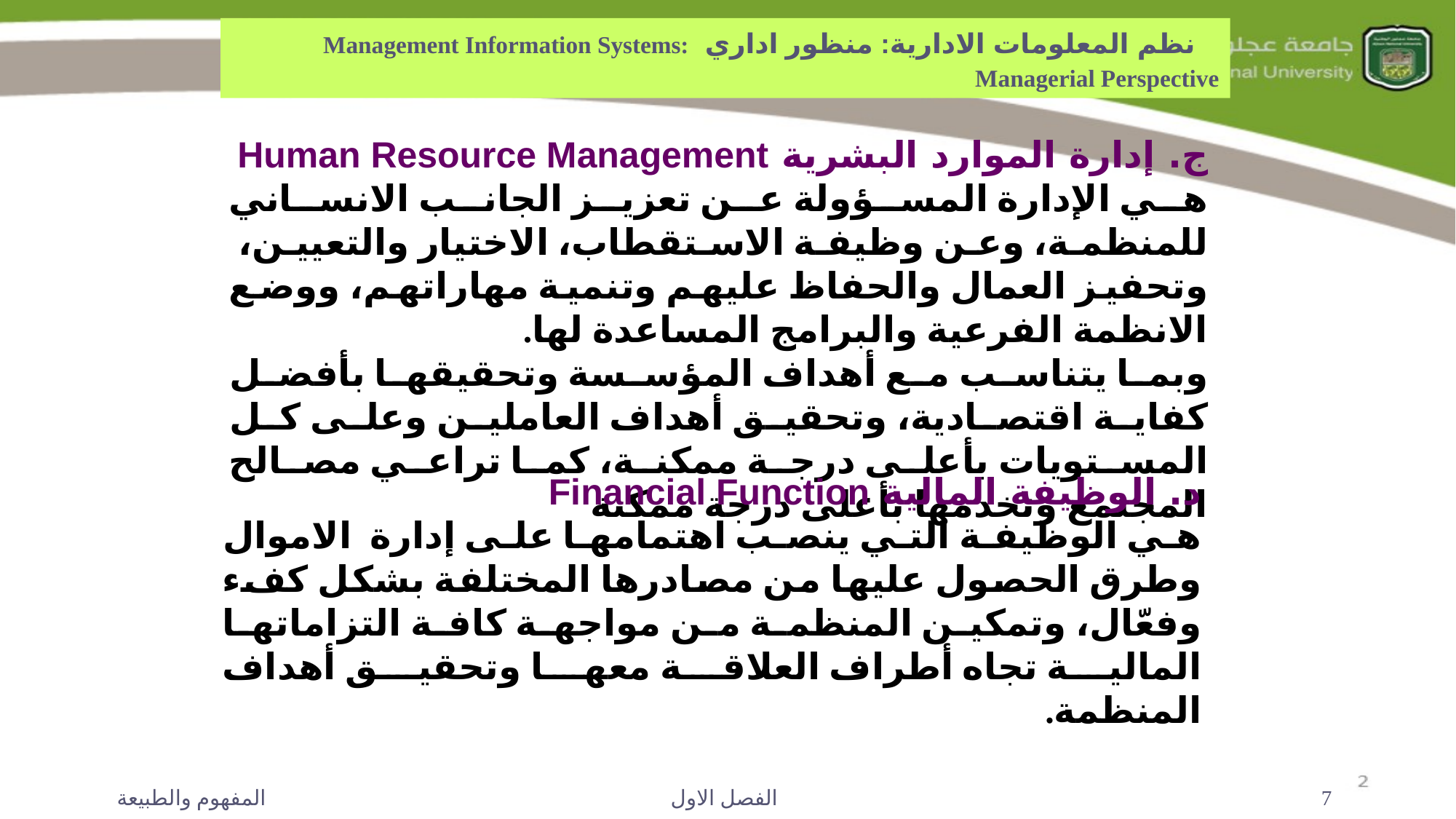

نظم المعلومات الادارية: منظور اداري  Management Information Systems: Managerial Perspective
ج. إدارة الموارد البشرية Human Resource Management
هي الإدارة المسؤولة عن تعزيز الجانب الانساني للمنظمة، وعن وظيفة الاستقطاب، الاختيار والتعيين،  وتحفيز العمال والحفاظ عليهم وتنمية مهاراتهم، ووضع الانظمة الفرعية والبرامج المساعدة لها.
وبما يتناسب مع أهداف المؤسسة وتحقيقها بأفضل كفاية اقتصادية، وتحقيق أهداف العاملين وعلى كل المستويات بأعلى درجة ممكنة، كما تراعي مصالح المجتمع وتخدمها بأعلى درجة ممكنة
د. الوظيفة المالية Financial Function
هي الوظيفة التي ينصب اهتمامها على إدارة  الاموال وطرق الحصول عليها من مصادرها المختلفة بشكل كفء وفعّال، وتمكين المنظمة من مواجهة كافة التزاماتها المالية تجاه أطراف العلاقة معها وتحقيق أهداف المنظمة.
المفهوم والطبيعة
الفصل الاول
7